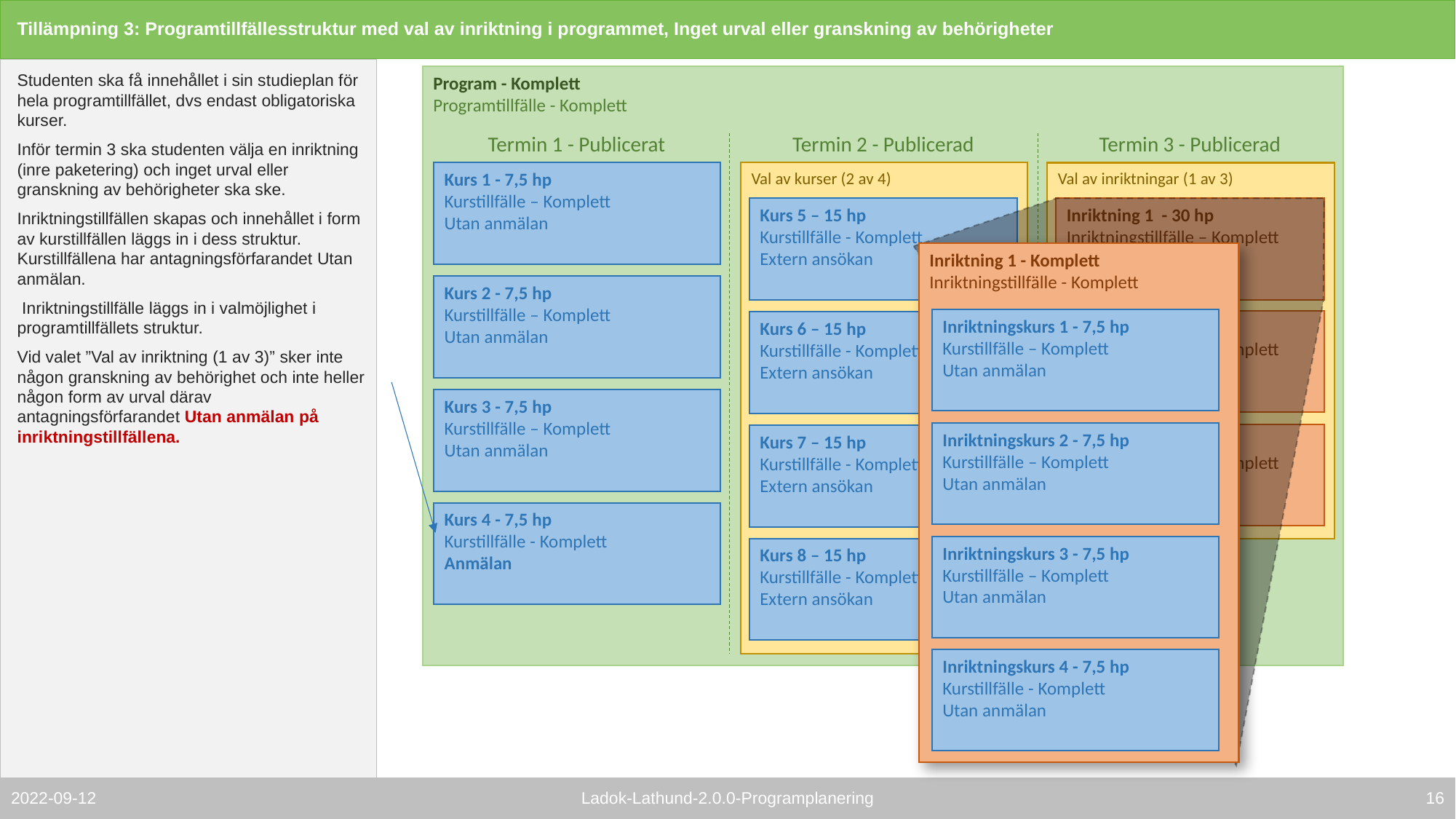

# Tillämpning 3: Programtillfällesstruktur med val av inriktning i programmet, Inget urval eller granskning av behörigheter
Studenten ska få innehållet i sin studieplan för hela programtillfället, dvs endast obligatoriska kurser.
Inför termin 3 ska studenten välja en inriktning (inre paketering) och inget urval eller granskning av behörigheter ska ske.
Inriktningstillfällen skapas och innehållet i form av kurstillfällen läggs in i dess struktur. Kurstillfällena har antagningsförfarandet Utan anmälan.
 Inriktningstillfälle läggs in i valmöjlighet i programtillfällets struktur.
Vid valet ”Val av inriktning (1 av 3)” sker inte någon granskning av behörighet och inte heller någon form av urval därav antagningsförfarandet Utan anmälan på inriktningstillfällena.

Program - Komplett
Programtillfälle - Komplett
Termin 1 - Publicerat
Termin 2 - Publicerad
Termin 3 - Publicerad
Kurs 1 - 7,5 hp
Kurstillfälle – Komplett
Utan anmälan

Val av kurser (2 av 4)
Val av inriktningar (1 av 3)
Kurs 5 – 15 hp
Kurstillfälle - Komplett
Extern ansökan
Inriktning 1  - 30 hp
Inriktningstillfälle – Komplett

Inriktning 1 - Komplett
Inriktningstillfälle - Komplett
Kurs 2 - 7,5 hp
Kurstillfälle – Komplett
Utan anmälan

Inriktningskurs 1 - 7,5 hp
Kurstillfälle – Komplett
Utan anmälan

Inriktning 2  - 30 hp
Inriktningstillfälle – Komplett
Kurs 6 – 15 hp
Kurstillfälle - Komplett
Extern ansökan
Kurs 3 - 7,5 hp
Kurstillfälle – Komplett
Utan anmälan

Inriktningskurs 2 - 7,5 hp
Kurstillfälle – Komplett
Utan anmälan

Inriktning 3  - 30 hp
Inriktningstillfälle – Komplett
Kurs 7 – 15 hp
Kurstillfälle - Komplett
Extern ansökan
Kurs 4 - 7,5 hp
Kurstillfälle - Komplett
Anmälan
Inriktningskurs 3 - 7,5 hp
Kurstillfälle – Komplett
Utan anmälan

Kurs 8 – 15 hp
Kurstillfälle - Komplett
Extern ansökan
Inriktningskurs 4 - 7,5 hp
Kurstillfälle - Komplett
Utan anmälan
16
Ladok-Lathund-2.0.0-Programplanering
2022-09-12